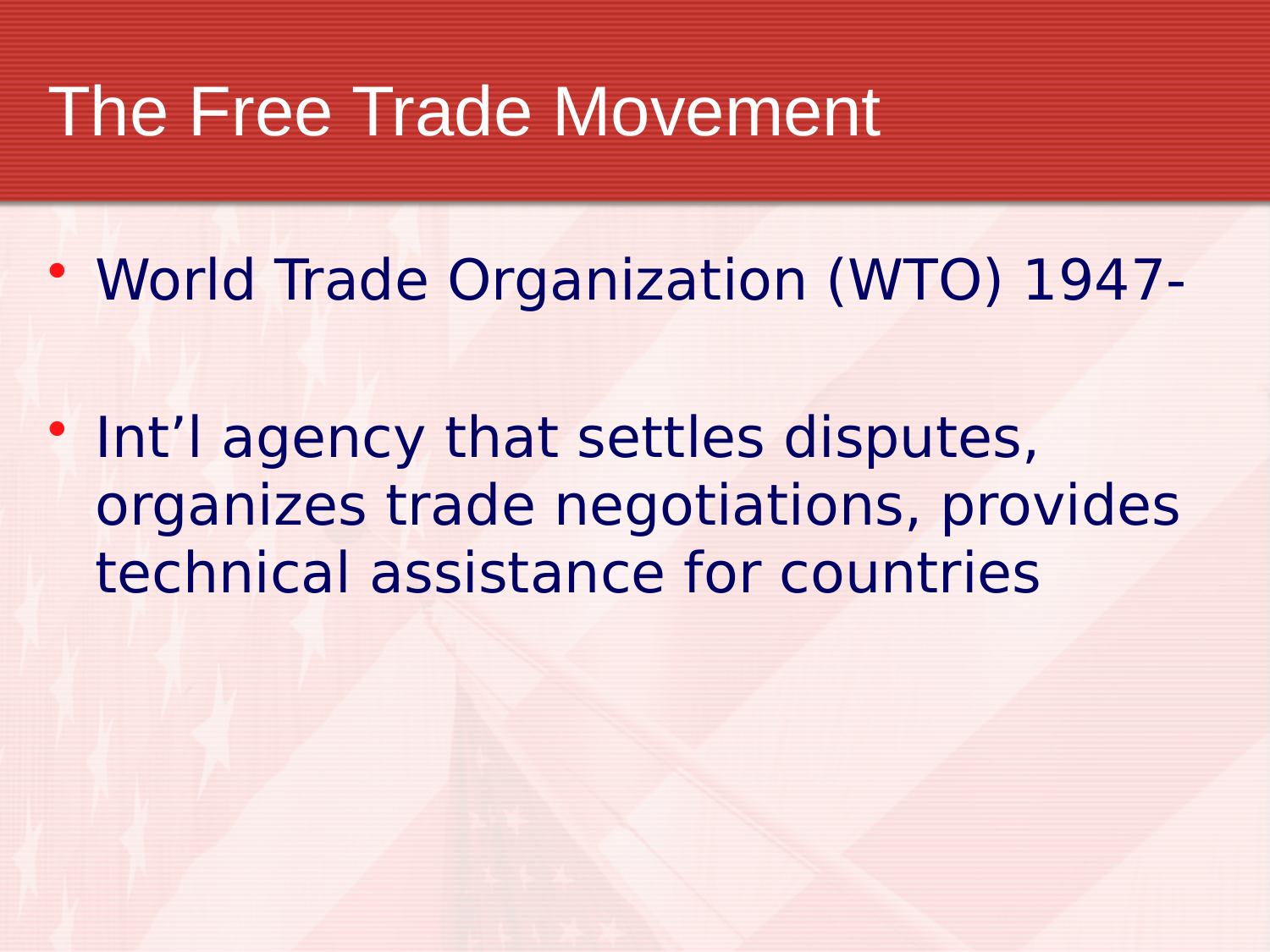

# The Free Trade Movement
World Trade Organization (WTO) 1947-

Int’l agency that settles disputes, organizes trade negotiations, provides technical assistance for countries